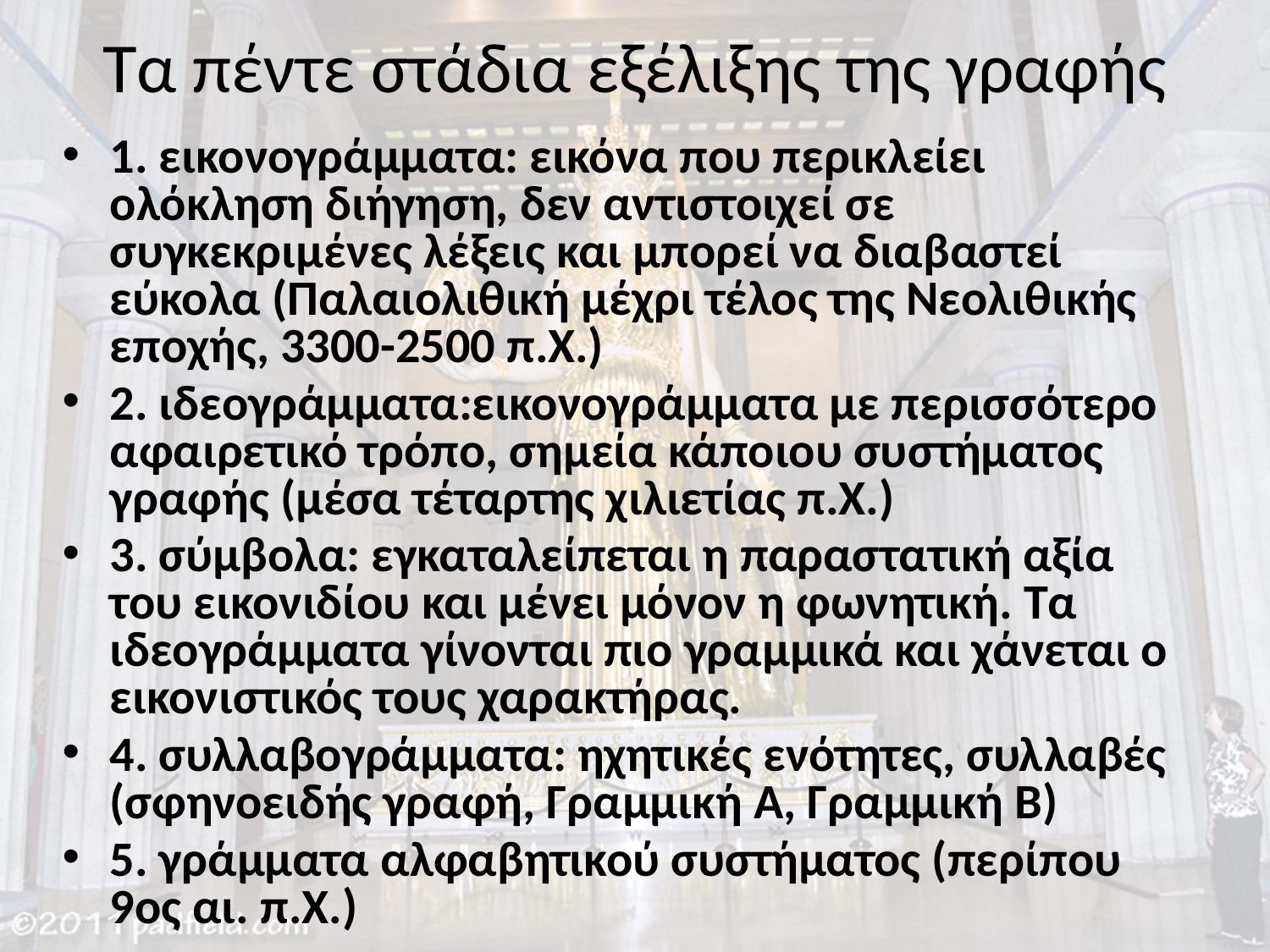

# Τα πέντε στάδια εξέλιξης της γραφής
1. εικονογράμματα: εικόνα που περικλείει ολόκληση διήγηση, δεν αντιστοιχεί σε συγκεκριμένες λέξεις και μπορεί να διαβαστεί εύκολα (Παλαιολιθική μέχρι τέλος της Νεολιθικής εποχής, 3300-2500 π.Χ.)
2. ιδεογράμματα:εικονογράμματα με περισσότερο αφαιρετικό τρόπο, σημεία κάποιου συστήματος γραφής (μέσα τέταρτης χιλιετίας π.Χ.)
3. σύμβολα: εγκαταλείπεται η παραστατική αξία του εικονιδίου και μένει μόνον η φωνητική. Τα ιδεογράμματα γίνονται πιο γραμμικά και χάνεται ο εικονιστικός τους χαρακτήρας.
4. συλλαβογράμματα: ηχητικές ενότητες, συλλαβές (σφηνοειδής γραφή, Γραμμική Α, Γραμμική Β)
5. γράμματα αλφαβητικού συστήματος (περίπου 9ος αι. π.Χ.)